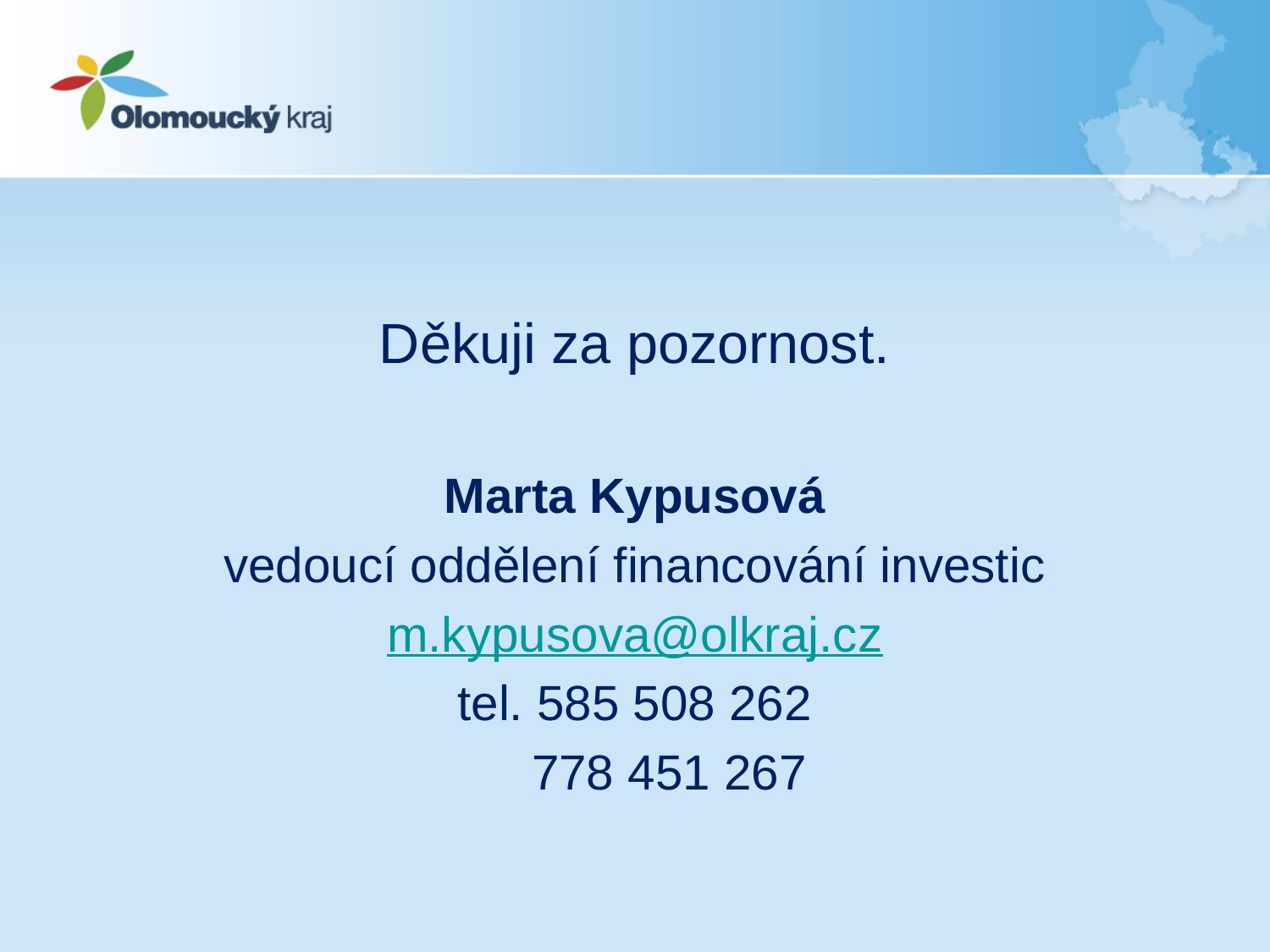

#

Děkuji za pozornost.

Marta Kypusová
vedoucí oddělení financování investic
m.kypusova@olkraj.cz
tel. 585 508 262
     778 451 267